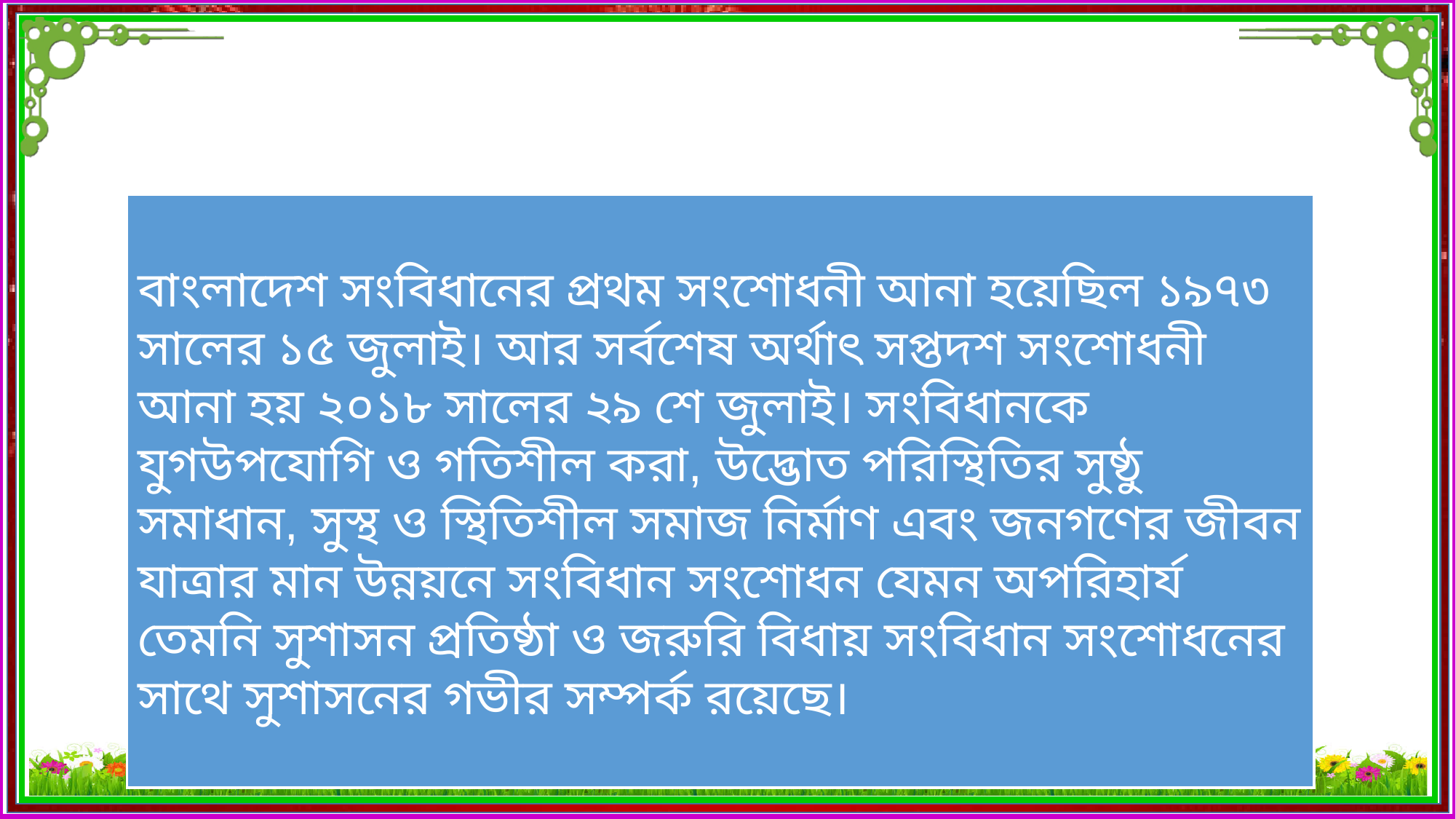

বাংলাদেশ সংবিধানের প্রথম সংশোধনী আনা হয়েছিল ১৯৭৩ সালের ১৫ জুলাই। আর সর্বশেষ অর্থাৎ সপ্তদশ সংশোধনী আনা হয় ২০১৮ সালের ২৯ শে জুলাই। সংবিধানকে যুগউপযোগি ও গতিশীল করা, উদ্ভোত পরিস্থিতির সুষ্ঠু সমাধান, সুস্থ ও স্থিতিশীল সমাজ নির্মাণ এবং জনগণের জীবন যাত্রার মান উন্নয়নে সংবিধান সংশোধন যেমন অপরিহার্য তেমনি সুশাসন প্রতিষ্ঠা ও জরুরি বিধায় সংবিধান সংশোধনের সাথে সুশাসনের গভীর সম্পর্ক রয়েছে।